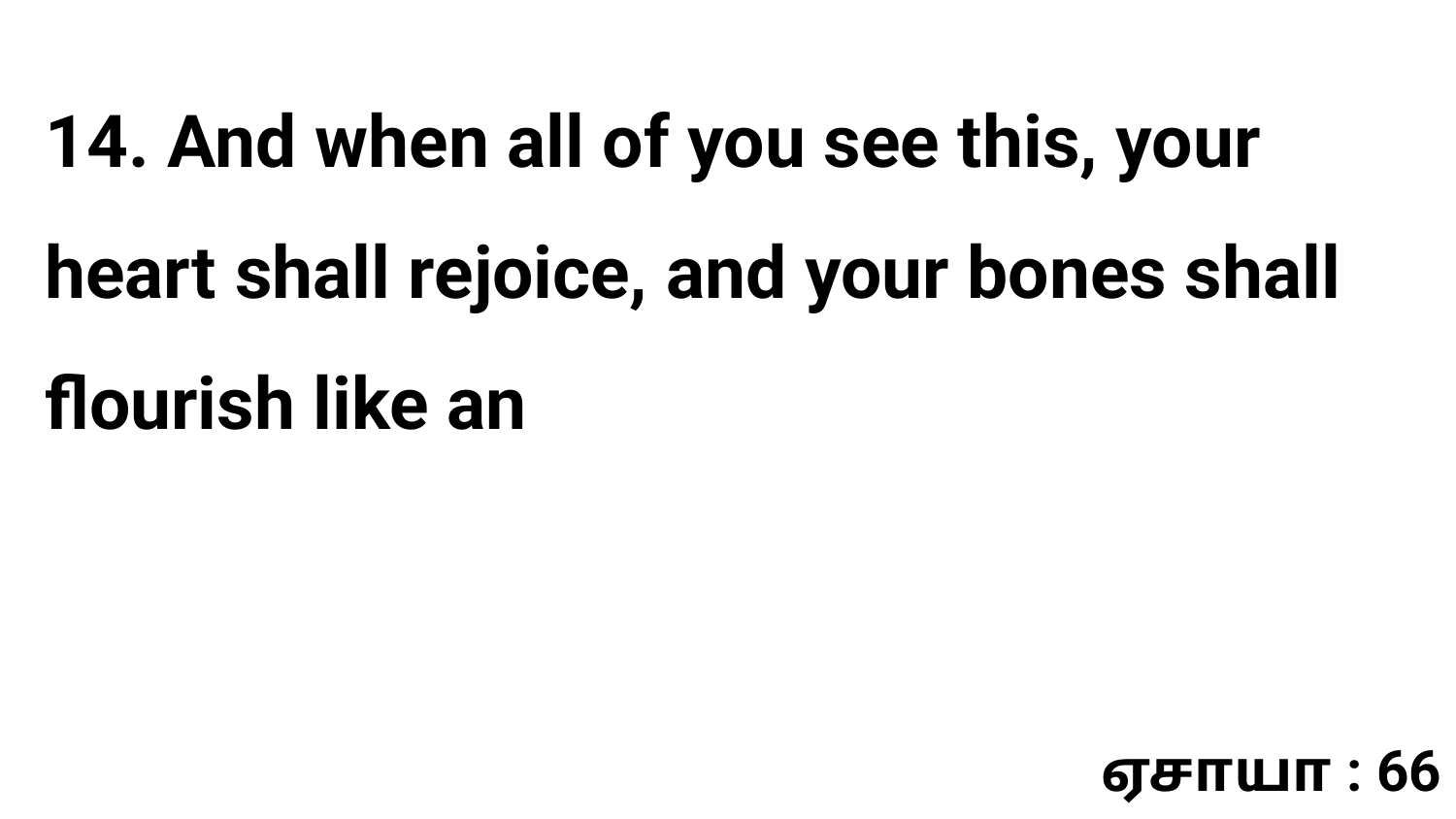

14. And when all of you see this, your heart shall rejoice, and your bones shall flourish like an
ஏசாயா : 66